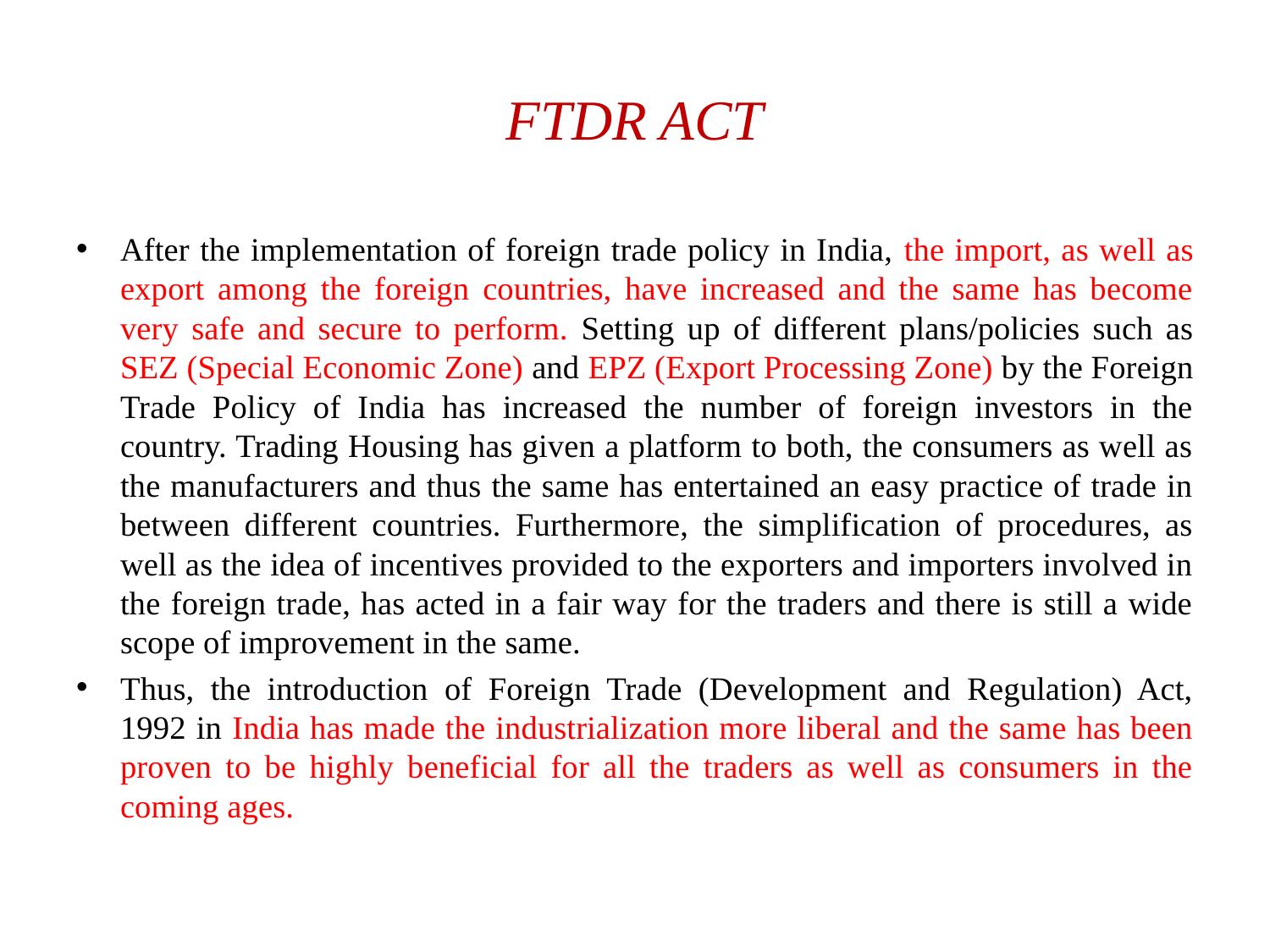

# FTDR ACT
After the implementation of foreign trade policy in India, the import, as well as export among the foreign countries, have increased and the same has become very safe and secure to perform. Setting up of different plans/policies such as SEZ (Special Economic Zone) and EPZ (Export Processing Zone) by the Foreign Trade Policy of India has increased the number of foreign investors in the country. Trading Housing has given a platform to both, the consumers as well as the manufacturers and thus the same has entertained an easy practice of trade in between different countries. Furthermore, the simplification of procedures, as well as the idea of incentives provided to the exporters and importers involved in the foreign trade, has acted in a fair way for the traders and there is still a wide scope of improvement in the same.
Thus, the introduction of Foreign Trade (Development and Regulation) Act, 1992 in India has made the industrialization more liberal and the same has been proven to be highly beneficial for all the traders as well as consumers in the coming ages.